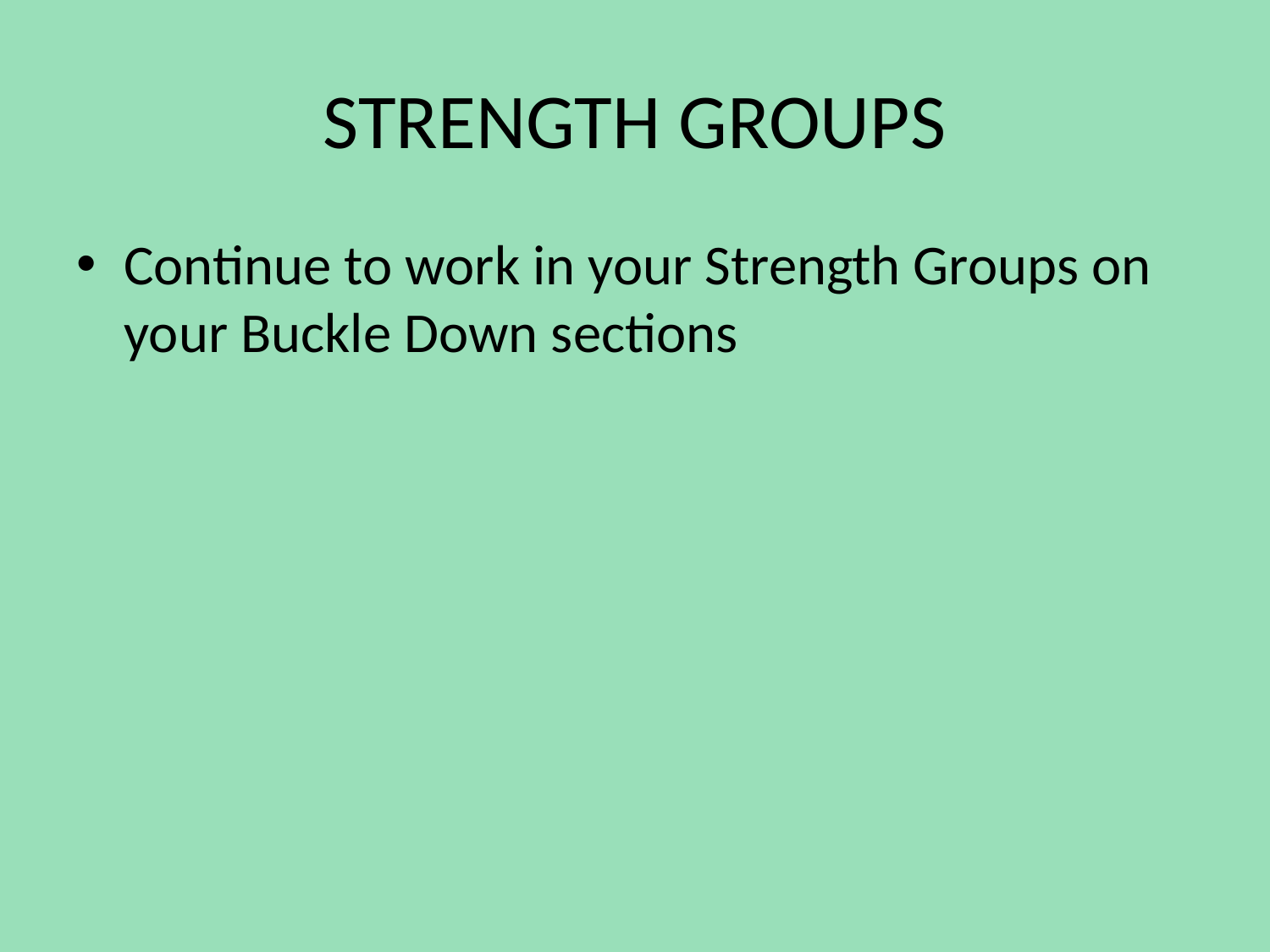

# STRENGTH GROUPS
Continue to work in your Strength Groups on your Buckle Down sections